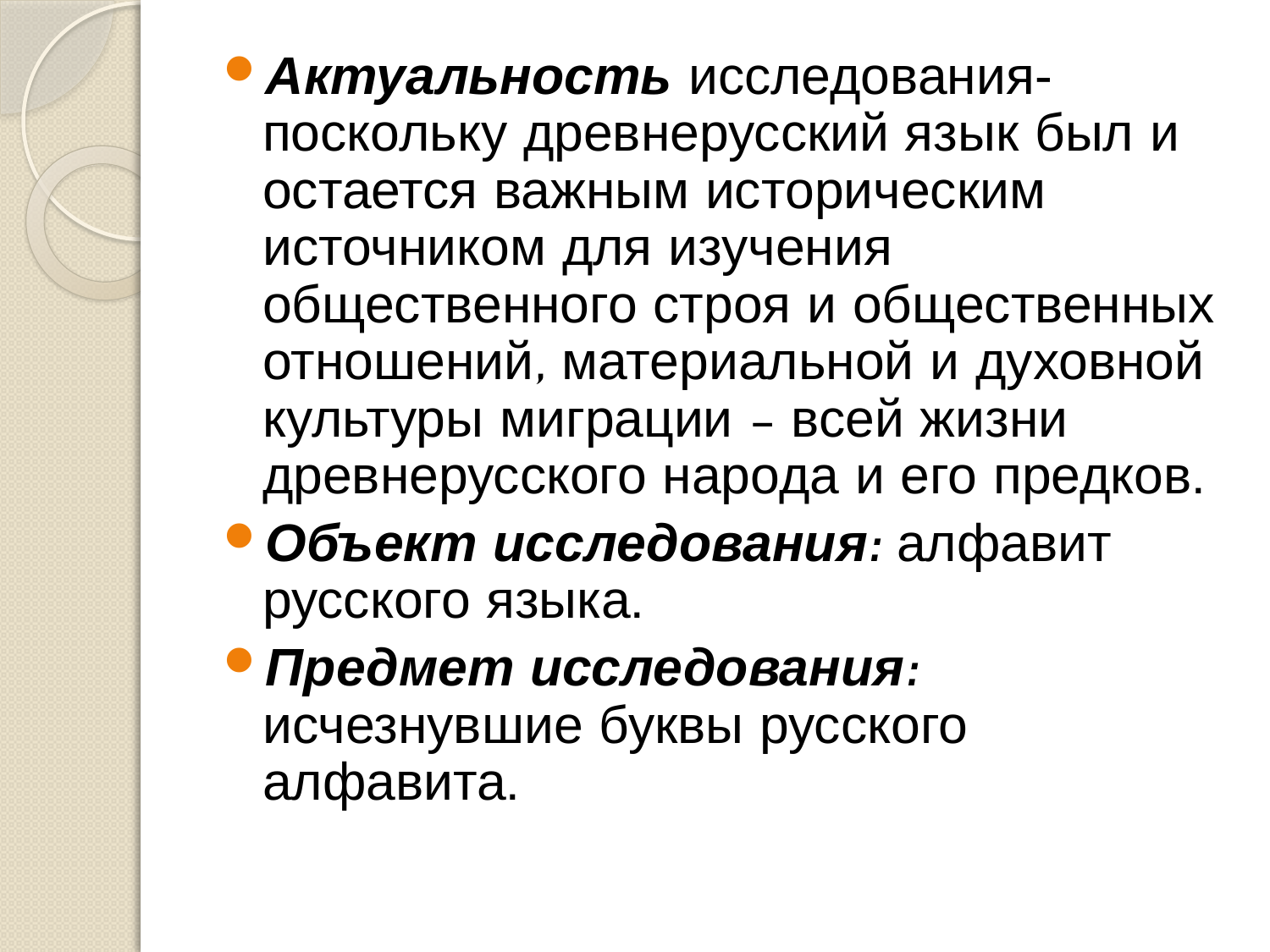

Актуальность исследования- поскольку древнерусский язык был и остается важным историческим источником для изучения общественного строя и общественных отношений, материальной и духовной культуры миграции – всей жизни древнерусского народа и его предков.
Объект исследования: алфавит русского языка.
Предмет исследования: исчезнувшие буквы русского алфавита.